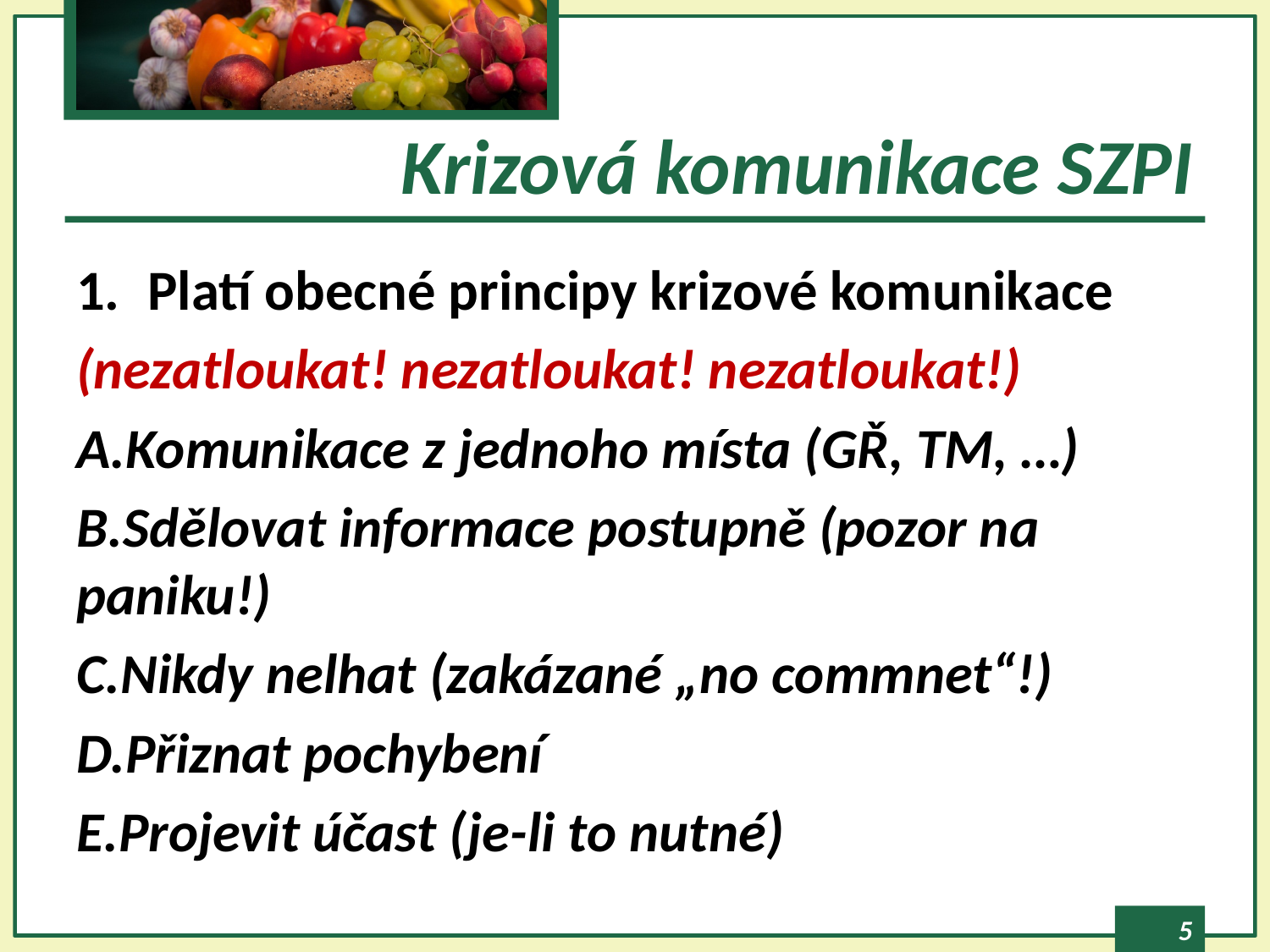

# Krizová komunikace SZPI
Platí obecné principy krizové komunikace
(nezatloukat! nezatloukat! nezatloukat!)
A.Komunikace z jednoho místa (GŘ, TM, …)
B.Sdělovat informace postupně (pozor na paniku!)
C.Nikdy nelhat (zakázané „no commnet“!)
D.Přiznat pochybení
E.Projevit účast (je-li to nutné)